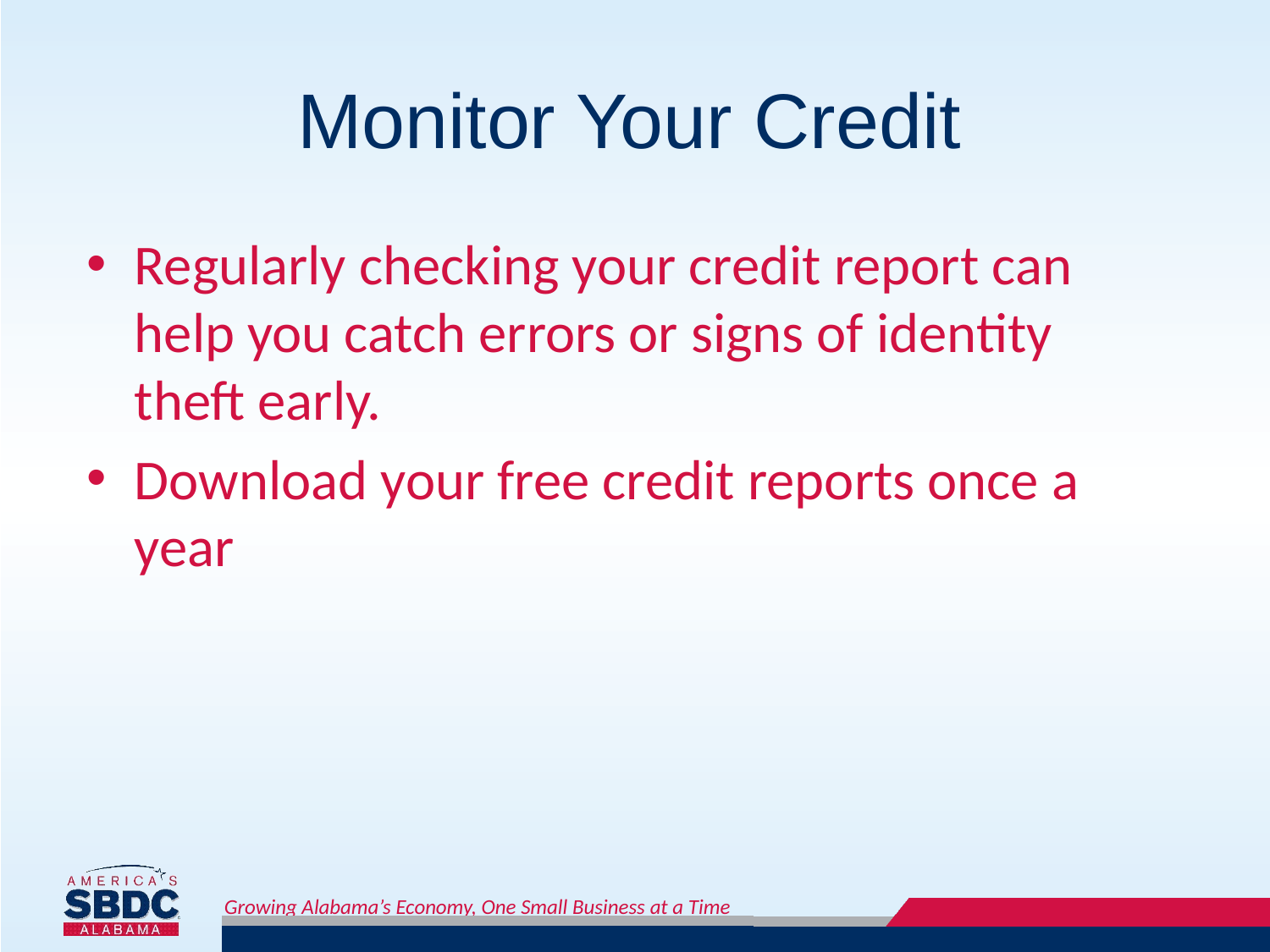

# Monitor Your Credit
Regularly checking your credit report can help you catch errors or signs of identity theft early.
Download your free credit reports once a year